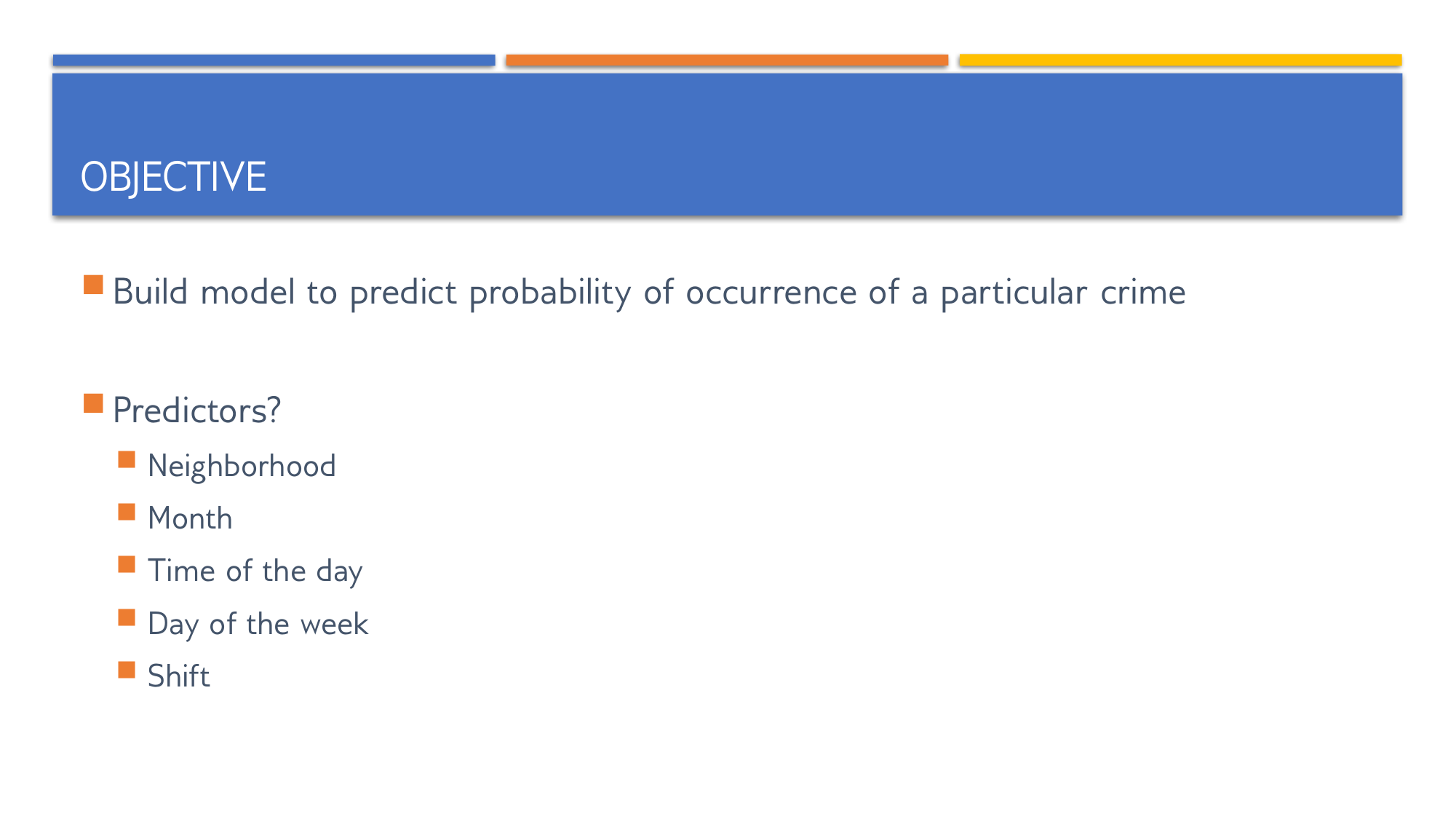

# Objective
Build model to predict probability of occurrence of a particular crime

Predictors?
Neighborhood
Month
Time of the day
Day of the week
Shift